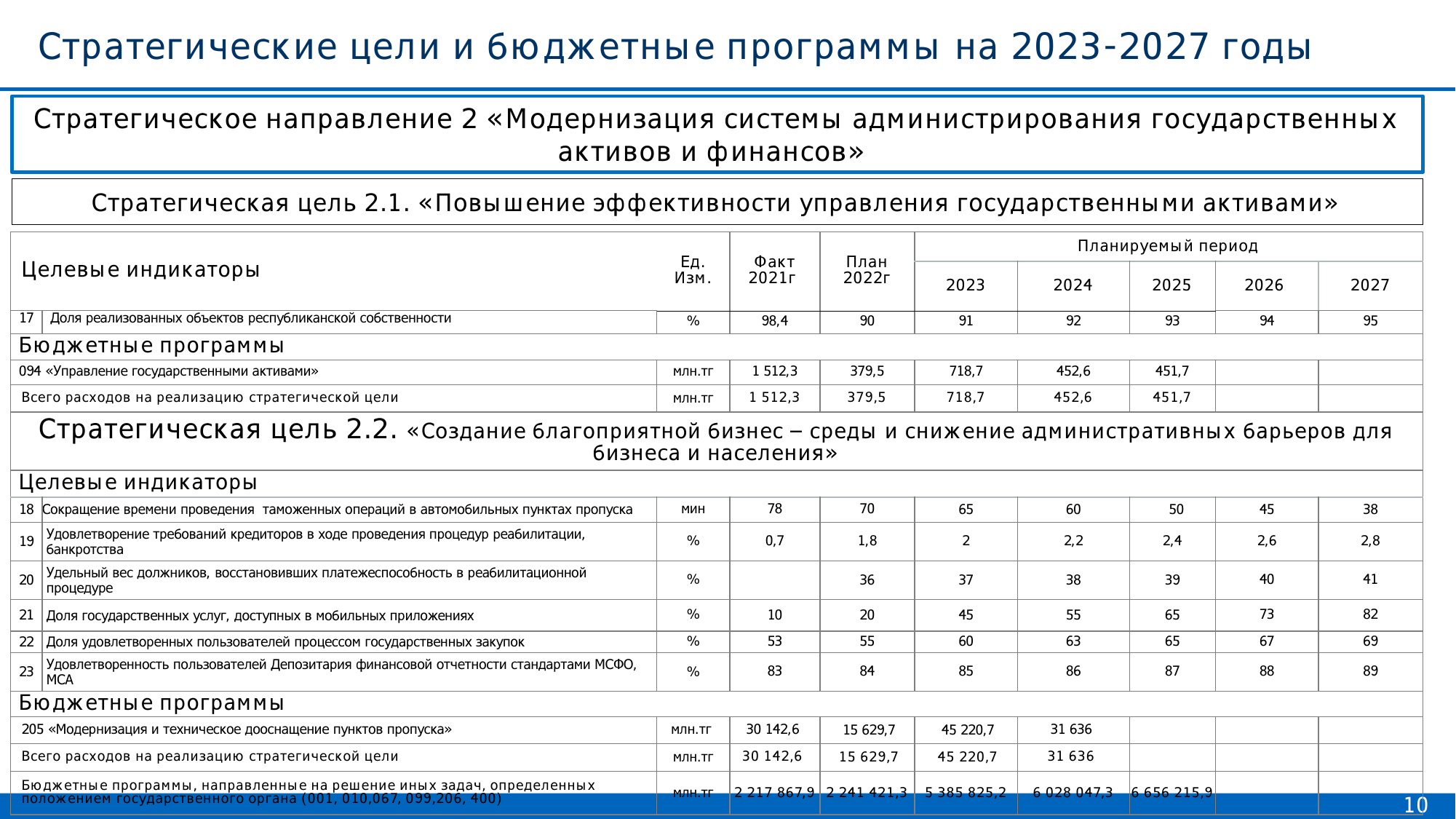

Стратегические цели и бюджетные программы на 2023-2027 годы
Стратегическое направление 2 «Модернизация системы администрирования государственных
активов и финансов»
Стратегическая цель 2.1. «Повышение эффективности управления государственными активами»
| Целевые индикаторы |  | Ед. Изм. | Факт 2021г | План 2022г | Планируемый период |  |  |  |  |
| --- | --- | --- | --- | --- | --- | --- | --- | --- | --- |
| Макроиндикаторы |  | Ед. Изм. |  |  | 2023 | 2024 | 2025 | 2026 | 2027 |
| 17 | Доля реализованных объектов республиканской собственности | % | 98,4 | 90 | 91 | 92 | 93 | 94 | 95 |
| Бюджетные программы |  |  |  |  |  |  |  |  |  |
| 094 «Управление государственными активами» |  | млн.тг | 1 512,3 | 379,5 | 718,7 | 452,6 | 451,7 |  |  |
| Всего расходов на реализацию стратегической цели |  | млн.тг | 1 512,3 | 379,5 | 718,7 | 452,6 | 451,7 |  |  |
| Стратегическая цель 2.2. «Создание благоприятной бизнес – среды и снижение административных барьеров для бизнеса и населения» |  |  |  |  |  |  |  |  |  |
| Целевые индикаторы | Целевые индикаторы |  |  |  |  |  |  |  |  |
| 18 | Сокращение времени проведения таможенных операций в автомобильных пунктах пропуска | мин | 78 | 70 | 65 | 60 | 50 | 45 | 38 |
| 19 | Удовлетворение требований кредиторов в ходе проведения процедур реабилитации, банкротства | % | 0,7 | 1,8 | 2 | 2,2 | 2,4 | 2,6 | 2,8 |
| 20 | Удельный вес должников, восстановивших платежеспособность в реабилитационной процедуре | % |  | 36 | 37 | 38 | 39 | 40 | 41 |
| 21 | Доля государственных услуг, доступных в мобильных приложениях | % | 10 | 20 | 45 | 55 | 65 | 73 | 82 |
| 22 | Доля удовлетворенных пользователей процессом государственных закупок | % | 53 | 55 | 60 | 63 | 65 | 67 | 69 |
| 23 | Удовлетворенность пользователей Депозитария финансовой отчетности стандартами МСФО, МСА | % | 83 | 84 | 85 | 86 | 87 | 88 | 89 |
| Бюджетные программы | Целевые индикаторы1 |  |  |  |  |  |  |  |  |
| 205 «Модернизация и техническое дооснащение пунктов пропуска» |  | млн.тг | 30 142,6 | 15 629,7 | 45 220,7 | 31 636 |  |  |  |
| Всего расходов на реализацию стратегической цели |  | млн.тг | 30 142,6 | 15 629,7 | 45 220,7 | 31 636 |  |  |  |
| Бюджетные программы, направленные на решение иных задач, определенных положением государственного органа (001, 010,067, 099,206, 400) |  | млн.тг | 2 217 867,9 | 2 241 421,3 | 5 385 825,2 | 6 028 047,3 | 6 656 215,9 |  |  |
10